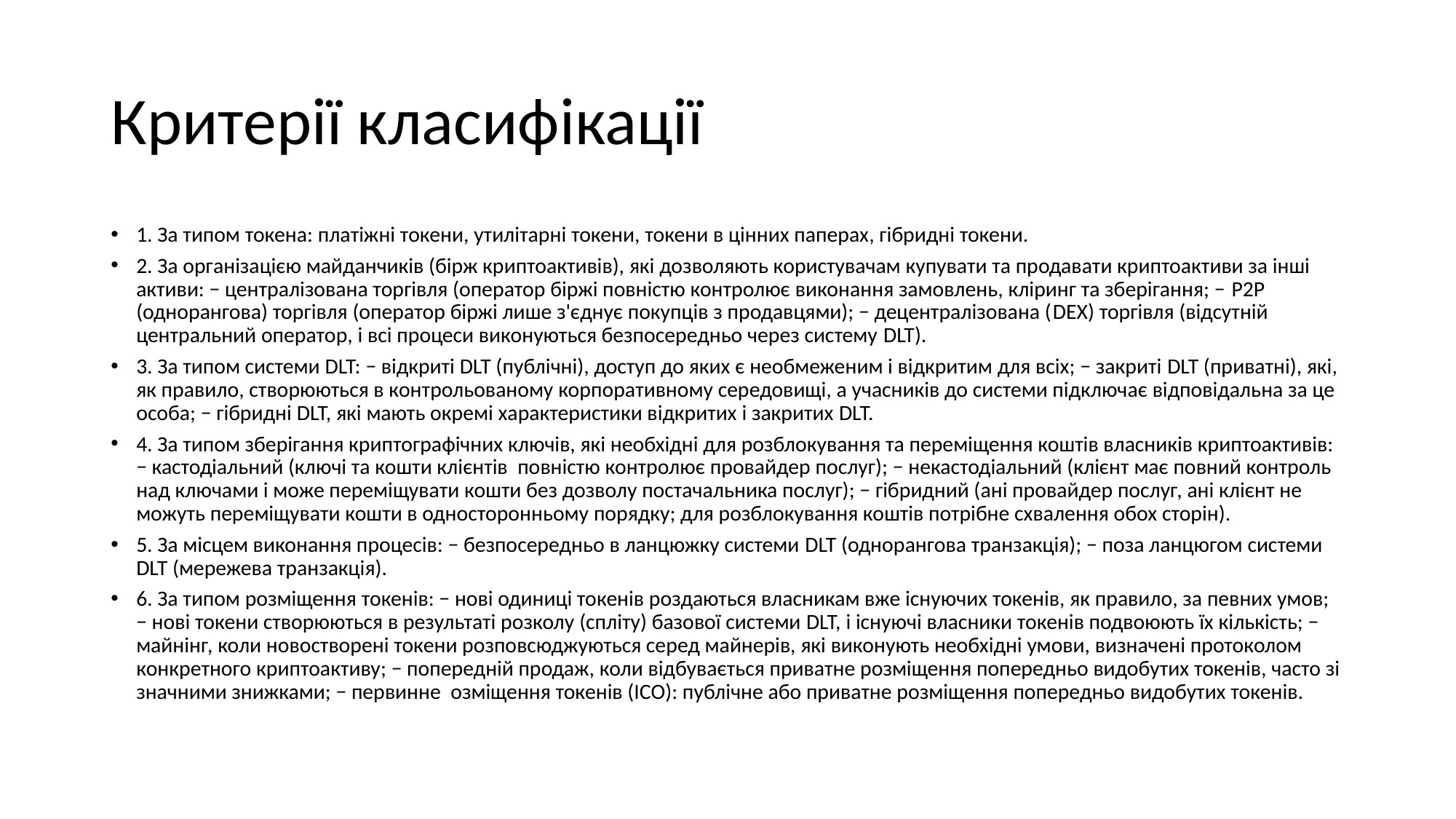

# Критерії класифікації
1. За типом токена: платіжні токени, утилітарні токени, токени в цінних паперах, гібридні токени.
2. За організацією майданчиків (бірж криптоактивів), які дозволяють користувачам купувати та продавати криптоактиви за інші активи: − централізована торгівля (оператор біржі повністю контролює виконання замовлень, кліринг та зберігання; − P2P (однорангова) торгівля (оператор біржі лише з'єднує покупців з продавцями); − децентралізована (DEX) торгівля (відсутній центральний оператор, і всі процеси виконуються безпосередньо через систему DLT).
3. За типом системи DLT: − відкриті DLT (публічні), доступ до яких є необмеженим і відкритим для всіх; − закриті DLT (приватні), які, як правило, створюються в контрольованому корпоративному середовищі, а учасників до системи підключає відповідальна за це особа; − гібридні DLT, які мають окремі характеристики відкритих і закритих DLT.
4. За типом зберігання криптографічних ключів, які необхідні для розблокування та переміщення коштів власників криптоактивів: − кастодіальний (ключі та кошти клієнтів  повністю контролює провайдер послуг); − некастодіальний (клієнт має повний контроль над ключами і може переміщувати кошти без дозволу постачальника послуг); − гібридний (ані провайдер послуг, ані клієнт не можуть переміщувати кошти в односторонньому порядку; для розблокування коштів потрібне схвалення обох сторін).
5. За місцем виконання процесів: − безпосередньо в ланцюжку системи DLT (однорангова транзакція); − поза ланцюгом системи DLT (мережева транзакція).
6. За типом розміщення токенів: − нові одиниці токенів роздаються власникам вже існуючих токенів, як правило, за певних умов; − нові токени створюються в результаті розколу (спліту) базової системи DLT, і існуючі власники токенів подвоюють їх кількість; − майнінг, коли новостворені токени розповсюджуються серед майнерів, які виконують необхідні умови, визначені протоколом конкретного криптоактиву; − попередній продаж, коли відбувається приватне розміщення попередньо видобутих токенів, часто зі значними знижками; − первинне  озміщення токенів (ІСО): публічне або приватне розміщення попередньо видобутих токенів.